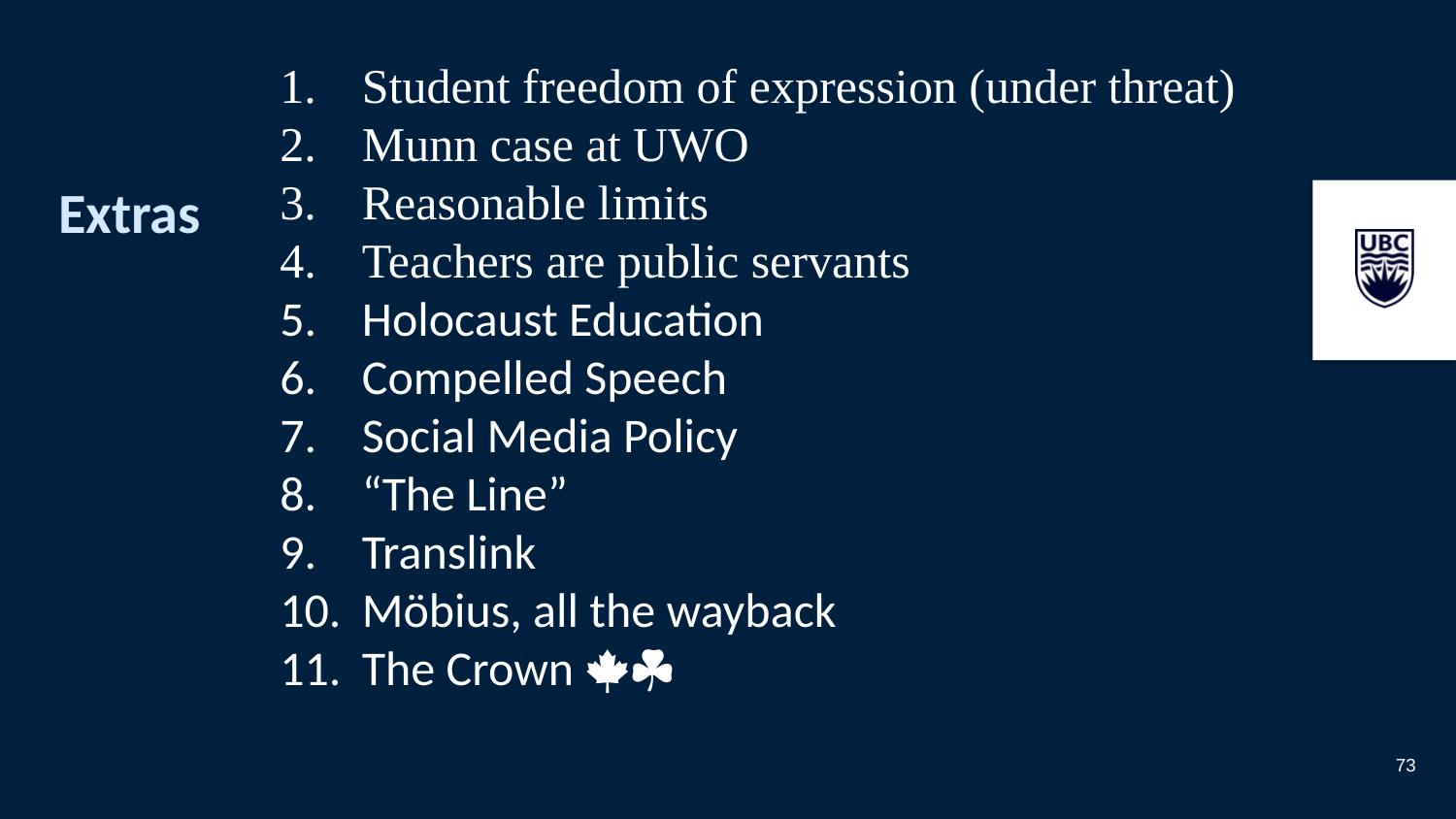

Student freedom of expression (under threat)
Munn case at UWO
Reasonable limits
Teachers are public servants
Holocaust Education
Compelled Speech
Social Media Policy
“The Line”
Translink
Möbius, all the wayback
The Crown 🍁☘

# Extras